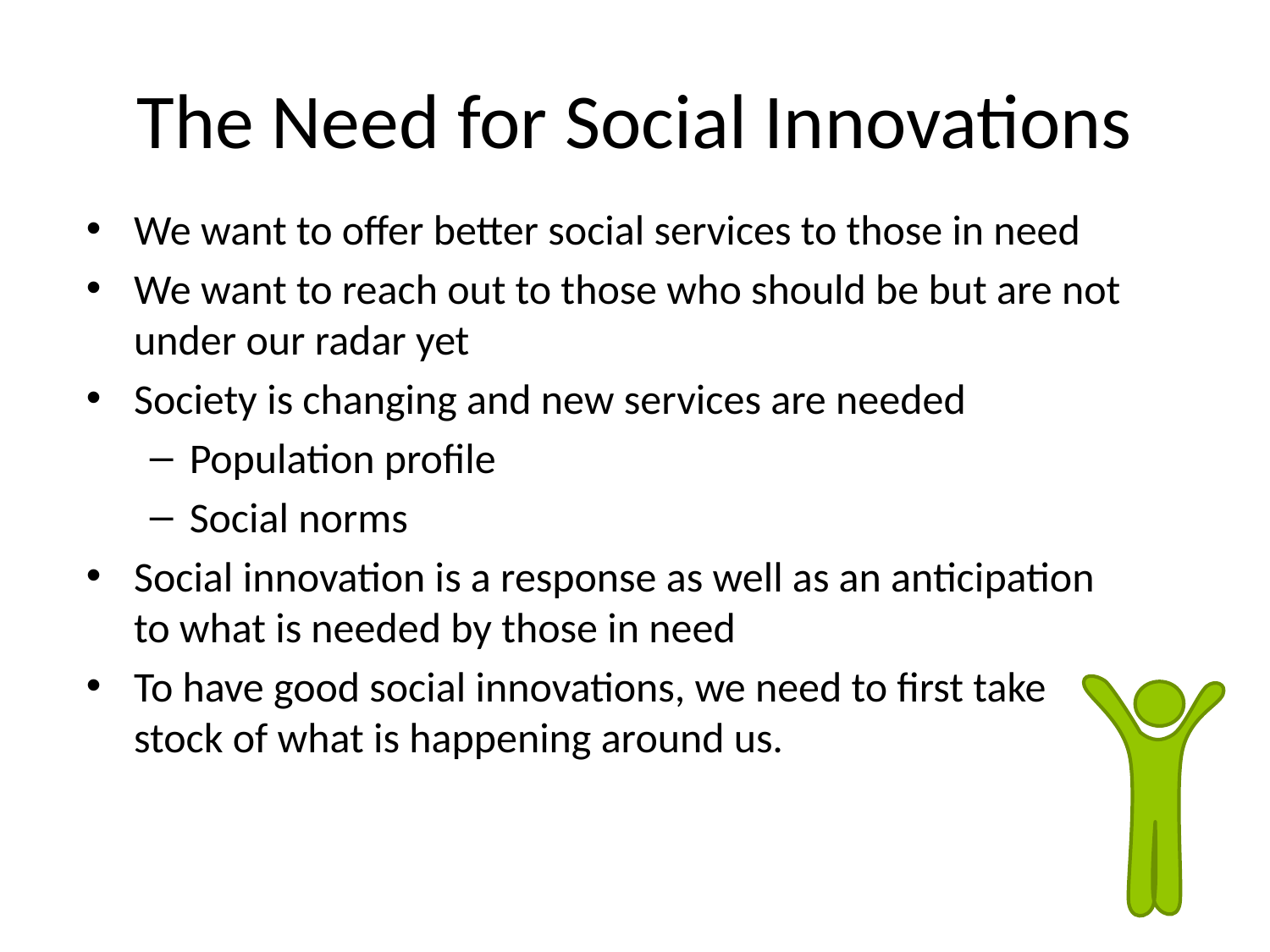

# The Need for Social Innovations
We want to offer better social services to those in need
We want to reach out to those who should be but are not under our radar yet
Society is changing and new services are needed
Population profile
Social norms
Social innovation is a response as well as an anticipation to what is needed by those in need
To have good social innovations, we need to first take stock of what is happening around us.